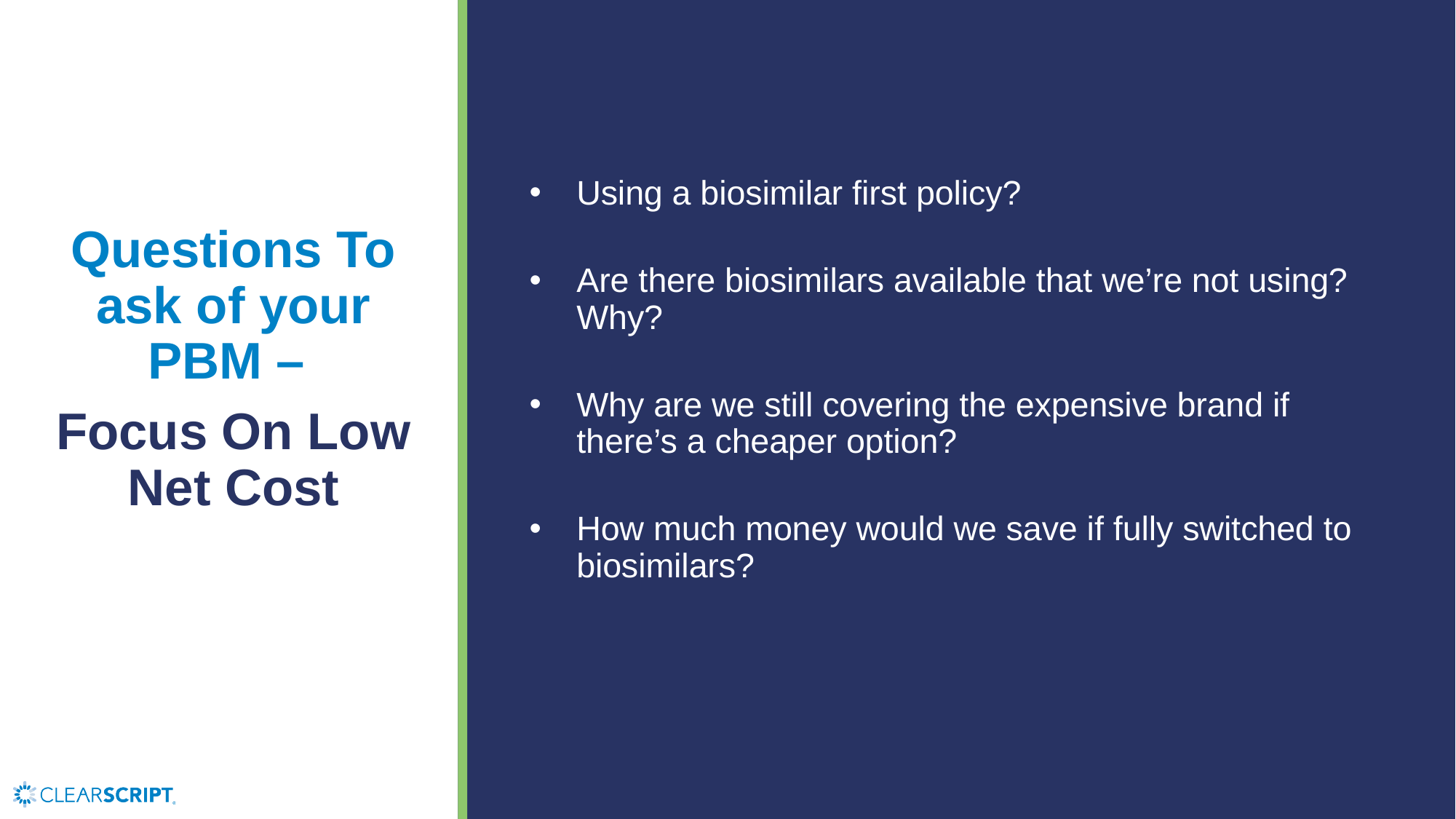

Questions To ask of your PBM –
Focus On Low Net Cost
Using a biosimilar first policy?

Are there biosimilars available that we’re not using? Why?

Why are we still covering the expensive brand if there’s a cheaper option?

How much money would we save if fully switched to biosimilars?